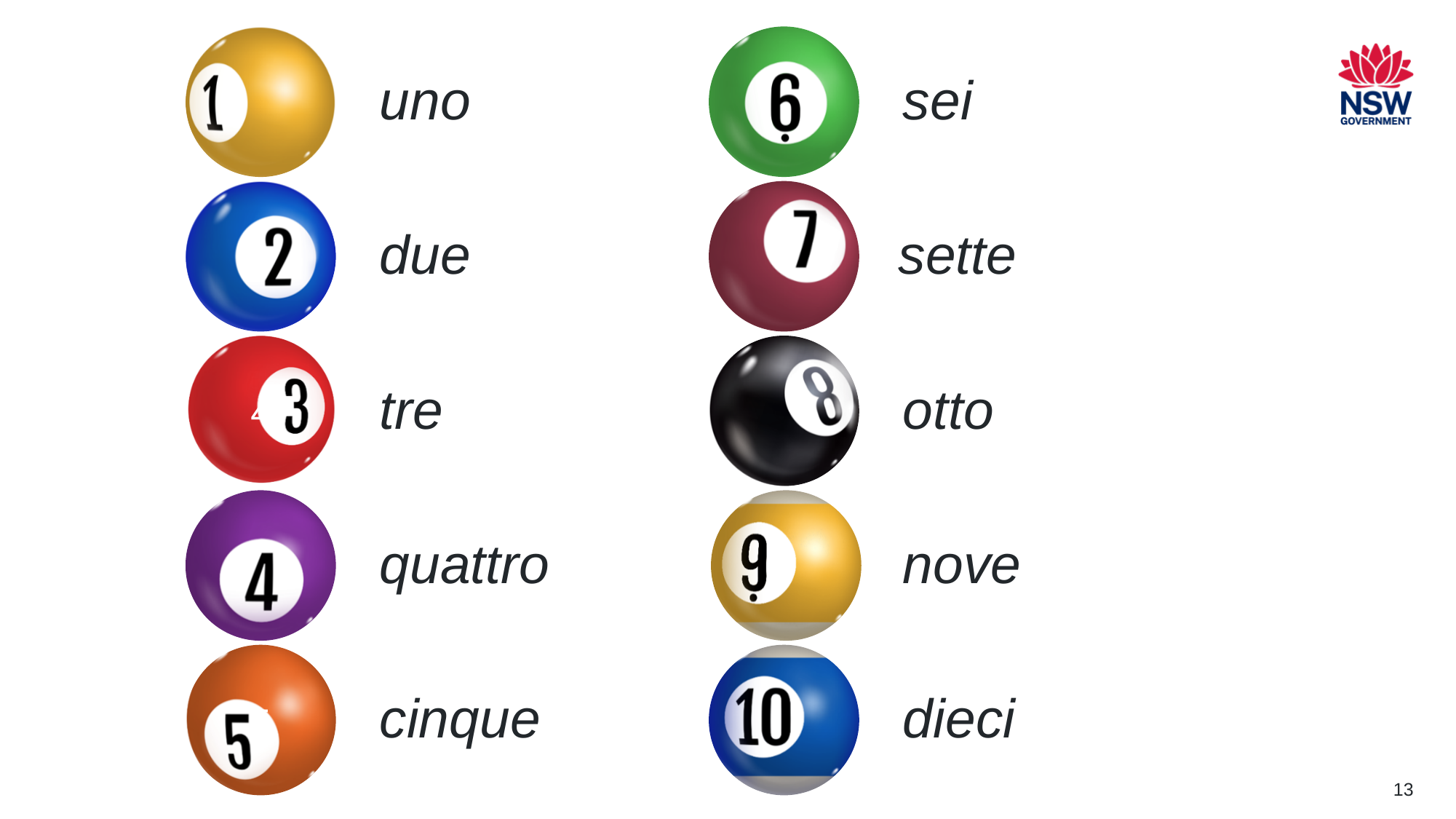

Da uno a dieci (1 of 2)

uno

sei
2
due

sette
4
tre

otto

quattro

nove
5
cinque

dieci
13